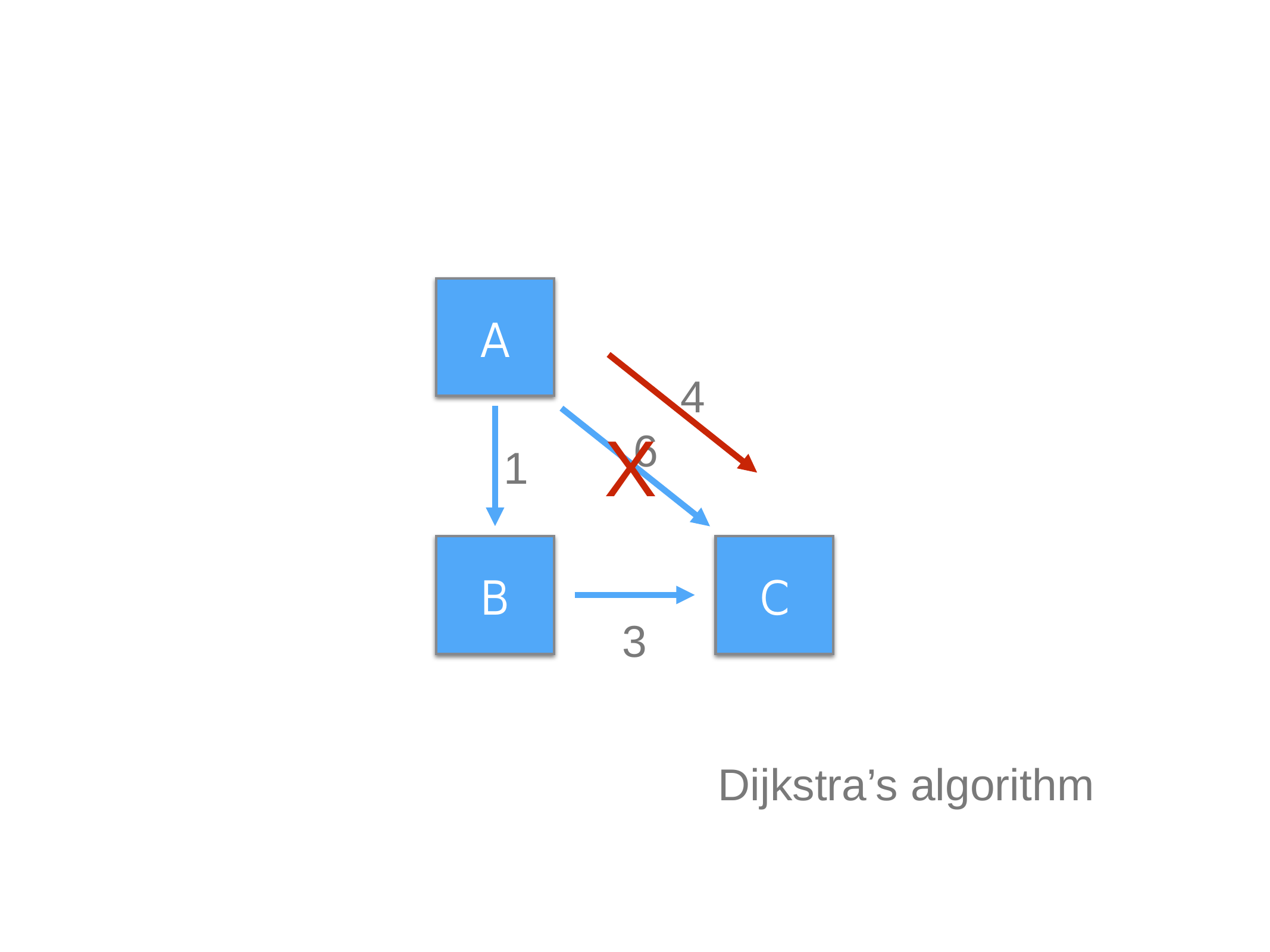

A

4
X

6
1
B
C

3
Dijkstra’s algorithm